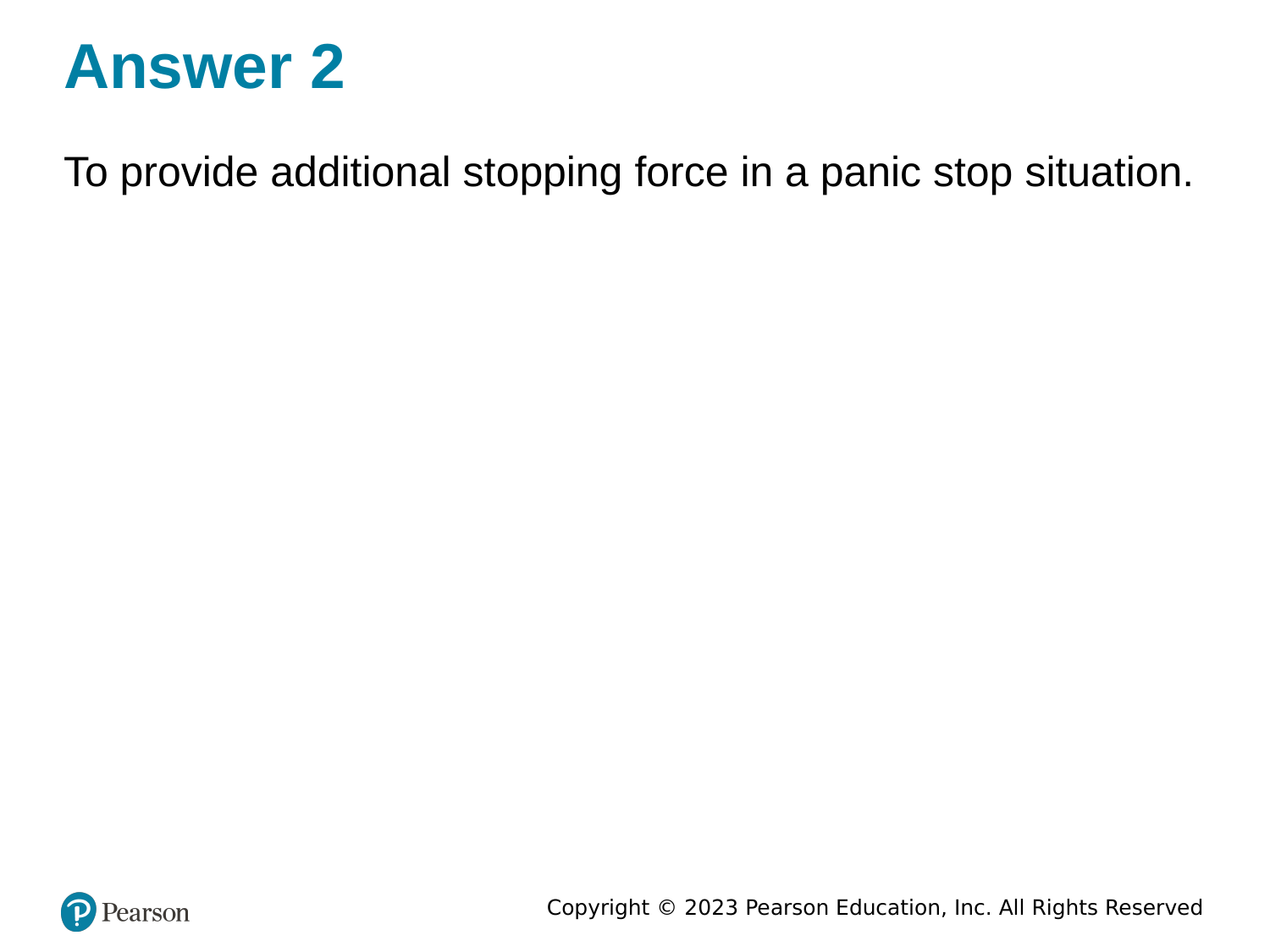

# Answer 2
To provide additional stopping force in a panic stop situation.